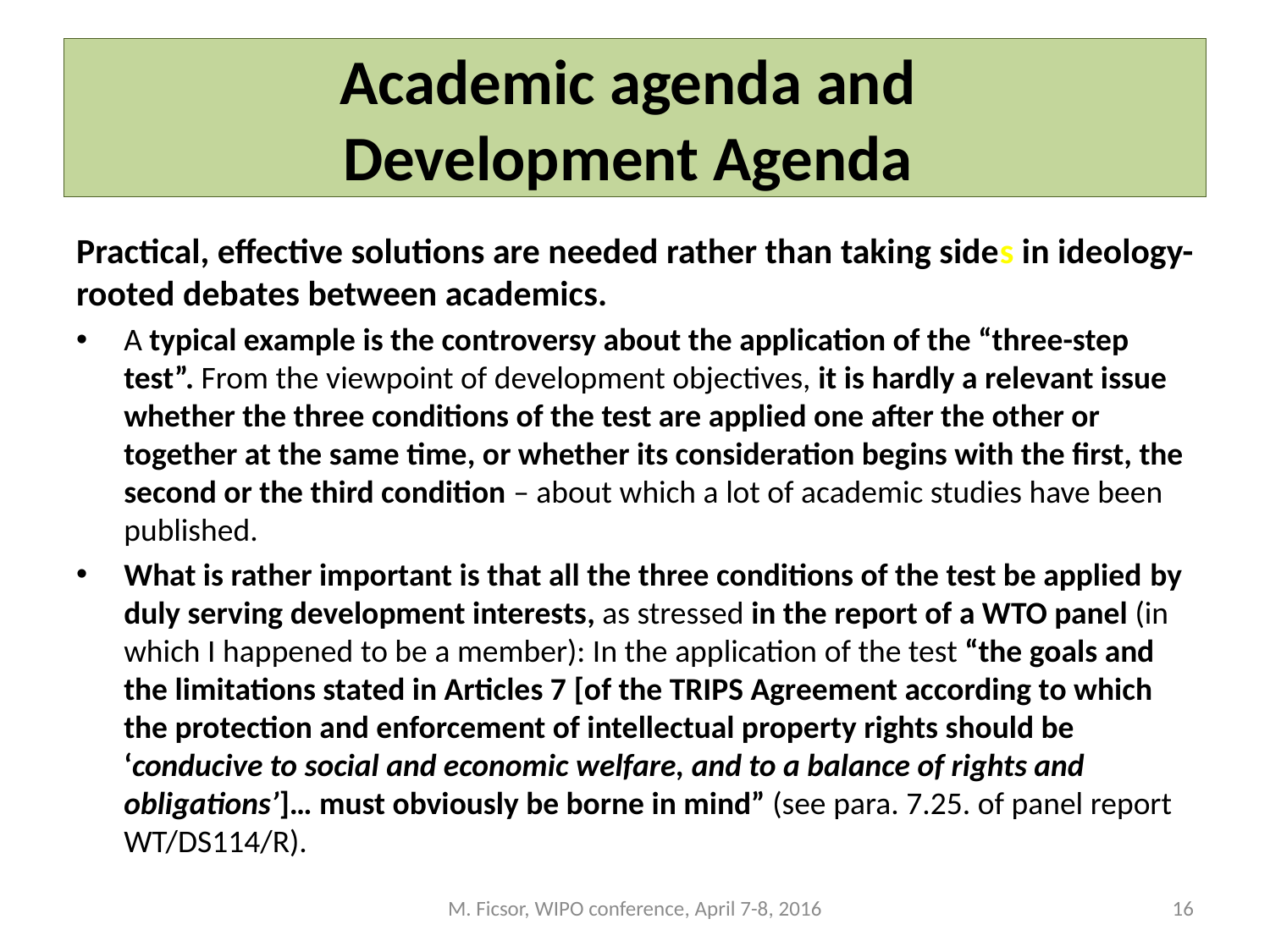

# Academic agenda and Development Agenda
Practical, effective solutions are needed rather than taking sides in ideology-rooted debates between academics.
A typical example is the controversy about the application of the “three-step test”. From the viewpoint of development objectives, it is hardly a relevant issue whether the three conditions of the test are applied one after the other or together at the same time, or whether its consideration begins with the first, the second or the third condition – about which a lot of academic studies have been published.
What is rather important is that all the three conditions of the test be applied by duly serving development interests, as stressed in the report of a WTO panel (in which I happened to be a member): In the application of the test “the goals and the limitations stated in Articles 7 [of the TRIPS Agreement according to which the protection and enforcement of intellectual property rights should be ‘conducive to social and economic welfare, and to a balance of rights and obligations’]… must obviously be borne in mind” (see para. 7.25. of panel report WT/DS114/R).

M. Ficsor, WIPO conference, April 7-8, 2016
16